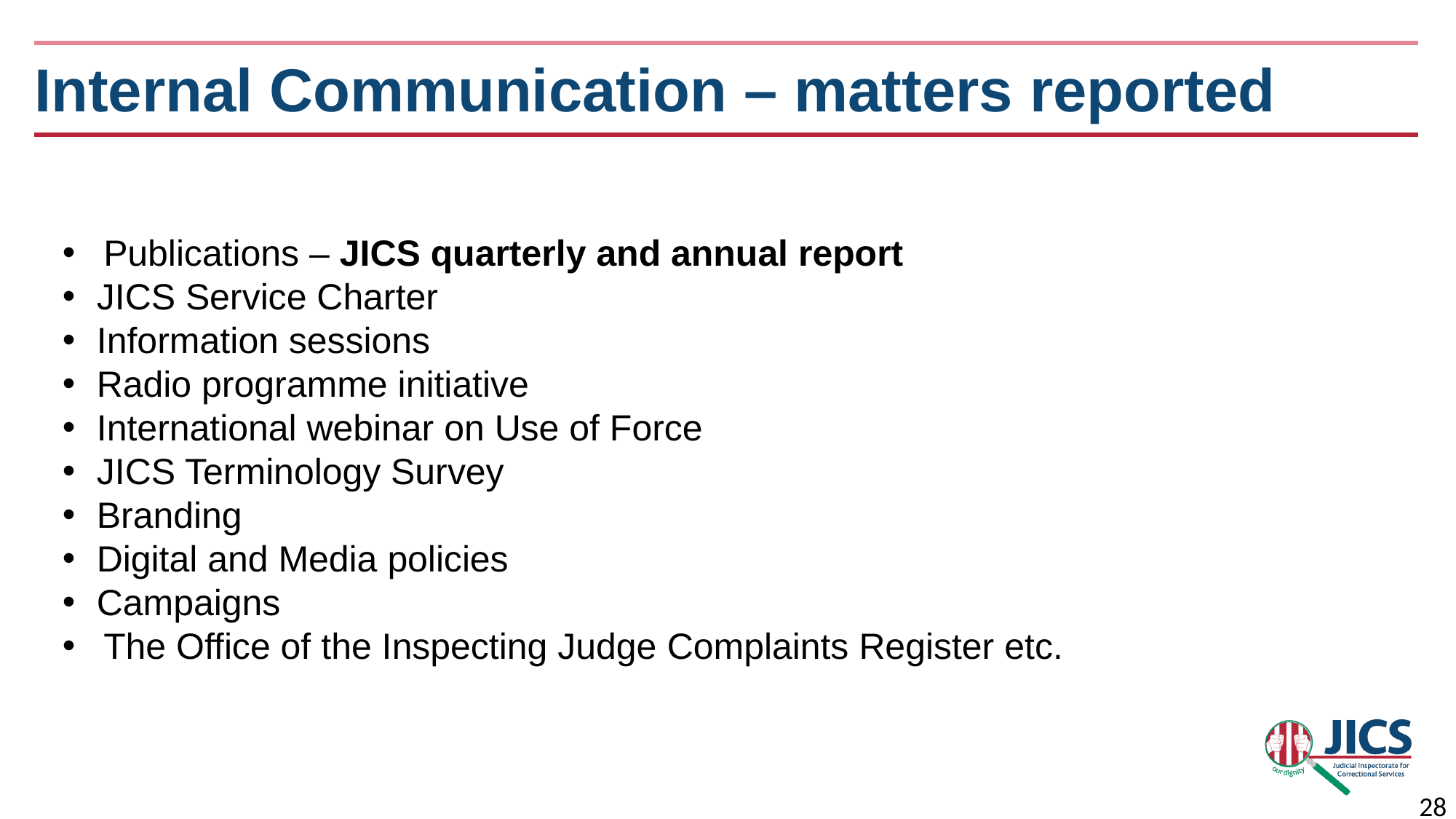

# Internal Communication – matters reported
Publications – JICS quarterly and annual report
JICS Service Charter
Information sessions
Radio programme initiative
International webinar on Use of Force
JICS Terminology Survey
Branding
Digital and Media policies
Campaigns
The Office of the Inspecting Judge Complaints Register etc.
28